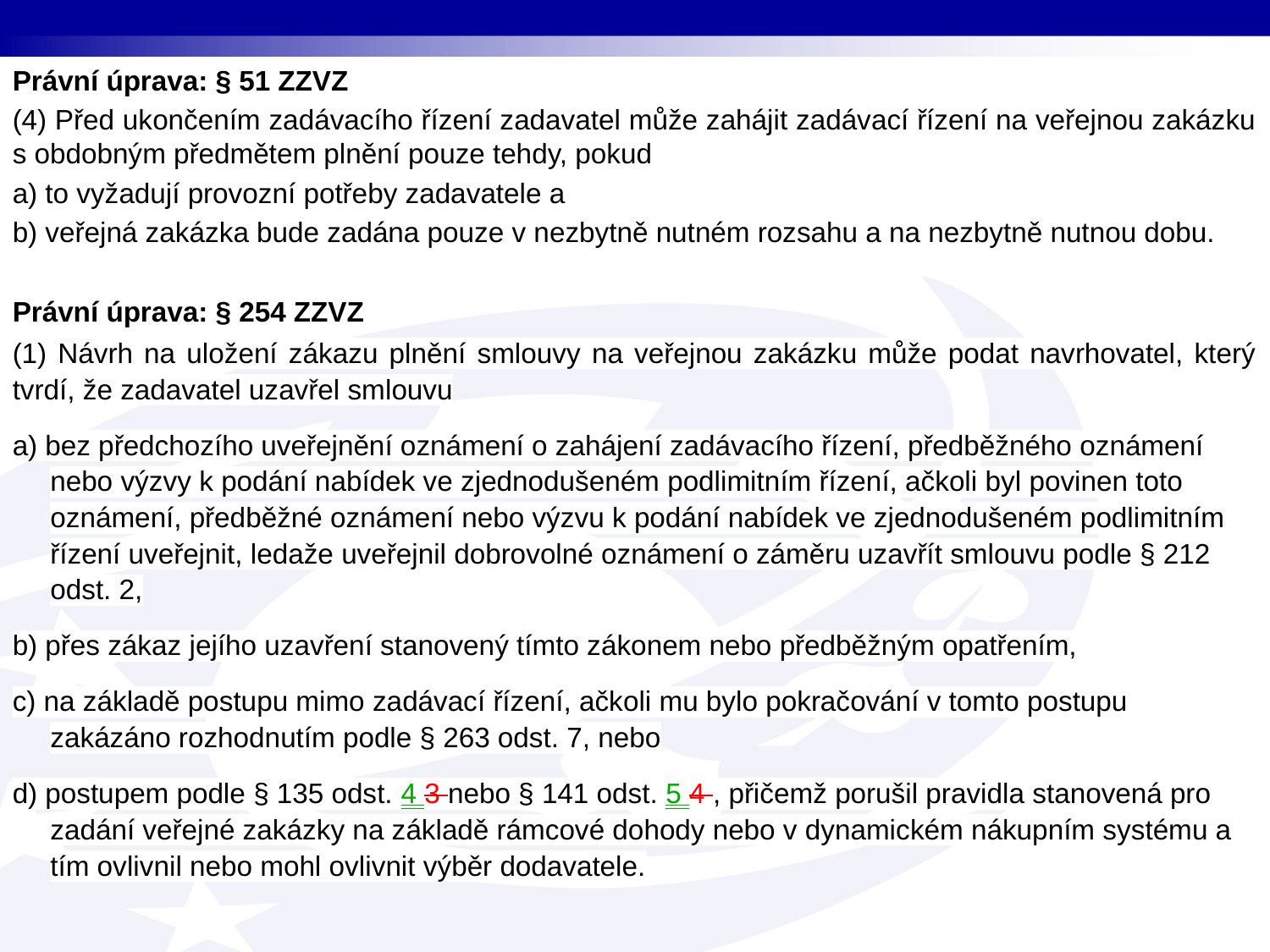

Právní úprava: § 51 ZZVZ
(4) Před ukončením zadávacího řízení zadavatel může zahájit zadávací řízení na veřejnou zakázku s obdobným předmětem plnění pouze tehdy, pokud
a) to vyžadují provozní potřeby zadavatele a
b) veřejná zakázka bude zadána pouze v nezbytně nutném rozsahu a na nezbytně nutnou dobu.

Právní úprava: § 254 ZZVZ
(1) Návrh na uložení zákazu plnění smlouvy na veřejnou zakázku může podat navrhovatel, který tvrdí, že zadavatel uzavřel smlouvu
a) bez předchozího uveřejnění oznámení o zahájení zadávacího řízení, předběžného oznámení nebo výzvy k podání nabídek ve zjednodušeném podlimitním řízení, ačkoli byl povinen toto oznámení, předběžné oznámení nebo výzvu k podání nabídek ve zjednodušeném podlimitním řízení uveřejnit, ledaže uveřejnil dobrovolné oznámení o záměru uzavřít smlouvu podle § 212 odst. 2,
b) přes zákaz jejího uzavření stanovený tímto zákonem nebo předběžným opatřením,
c) na základě postupu mimo zadávací řízení, ačkoli mu bylo pokračování v tomto postupu zakázáno rozhodnutím podle § 263 odst. 7, nebo
d) postupem podle § 135 odst. 4 3 nebo § 141 odst. 5 4 , přičemž porušil pravidla stanovená pro zadání veřejné zakázky na základě rámcové dohody nebo v dynamickém nákupním systému a tím ovlivnil nebo mohl ovlivnit výběr dodavatele.